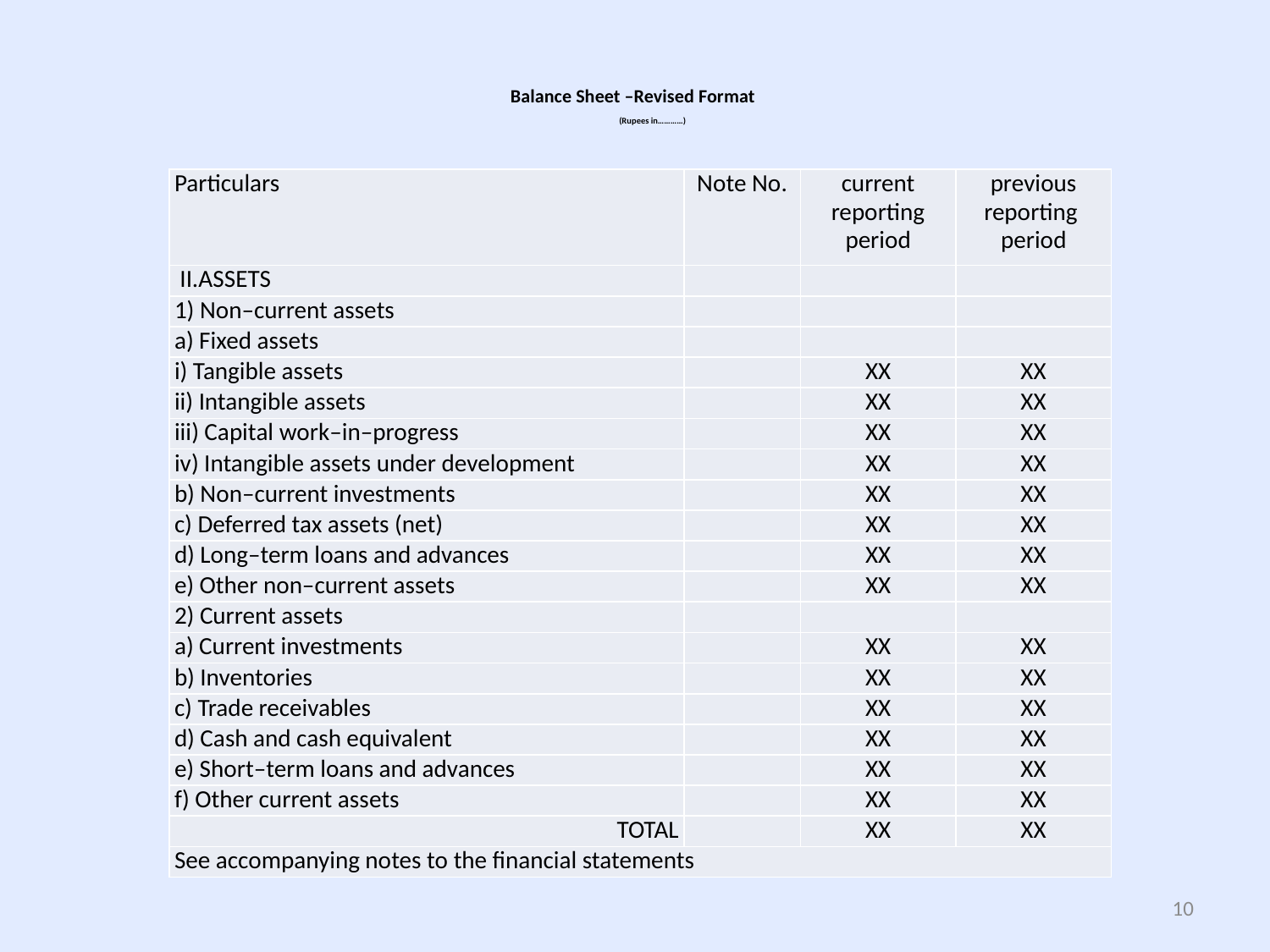

# Balance Sheet –Revised Format (Rupees in…………)
| Particulars | Note No. | current reporting period | previous reporting period |
| --- | --- | --- | --- |
| II.ASSETS |  |  |  |
| 1) Non–current assets |  |  |  |
| a) Fixed assets |  |  |  |
| i) Tangible assets |  | XX | XX |
| ii) Intangible assets |  | XX | XX |
| iii) Capital work–in–progress |  | XX | XX |
| iv) Intangible assets under development |  | XX | XX |
| b) Non–current investments |  | XX | XX |
| c) Deferred tax assets (net) |  | XX | XX |
| d) Long–term loans and advances |  | XX | XX |
| e) Other non–current assets |  | XX | XX |
| 2) Current assets |  |  |  |
| a) Current investments |  | XX | XX |
| b) Inventories |  | XX | XX |
| c) Trade receivables |  | XX | XX |
| d) Cash and cash equivalent |  | XX | XX |
| e) Short–term loans and advances |  | XX | XX |
| f) Other current assets |  | XX | XX |
| TOTAL |  | XX | XX |
| See accompanying notes to the financial statements |  |  |  |

10